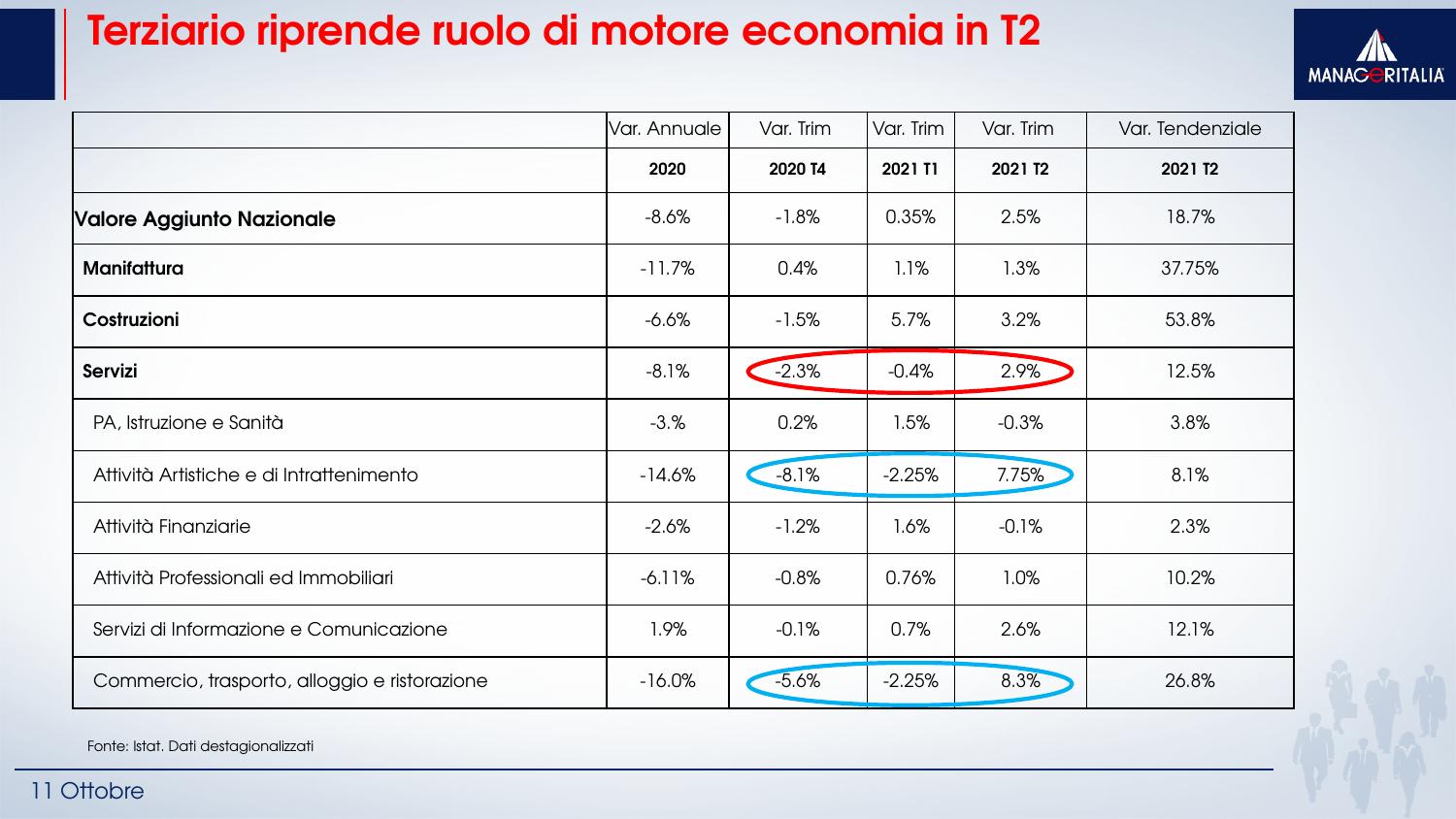

# Terziario riprende ruolo di motore economia in T2
|  | Var. Annuale | Var. Trim | Var. Trim | Var. Trim | Var. Tendenziale |
| --- | --- | --- | --- | --- | --- |
|  | 2020 | 2020 T4 | 2021 T1 | 2021 T2 | 2021 T2 |
| Valore Aggiunto Nazionale | -8.6% | -1.8% | 0.35% | 2.5% | 18.7% |
| Manifattura | -11.7% | 0.4% | 1.1% | 1.3% | 37.75% |
| Costruzioni | -6.6% | -1.5% | 5.7% | 3.2% | 53.8% |
| Servizi | -8.1% | -2.3% | -0.4% | 2.9% | 12.5% |
| PA, Istruzione e Sanità | -3.% | 0.2% | 1.5% | -0.3% | 3.8% |
| Attività Artistiche e di Intrattenimento | -14.6% | -8.1% | -2.25% | 7.75% | 8.1% |
| Attività Finanziarie | -2.6% | -1.2% | 1.6% | -0.1% | 2.3% |
| Attività Professionali ed Immobiliari | -6.11% | -0.8% | 0.76% | 1.0% | 10.2% |
| Servizi di Informazione e Comunicazione | 1.9% | -0.1% | 0.7% | 2.6% | 12.1% |
| Commercio, trasporto, alloggio e ristorazione | -16.0% | -5.6% | -2.25% | 8.3% | 26.8% |

Fonte: Istat. Dati destagionalizzati

11 Ottobre